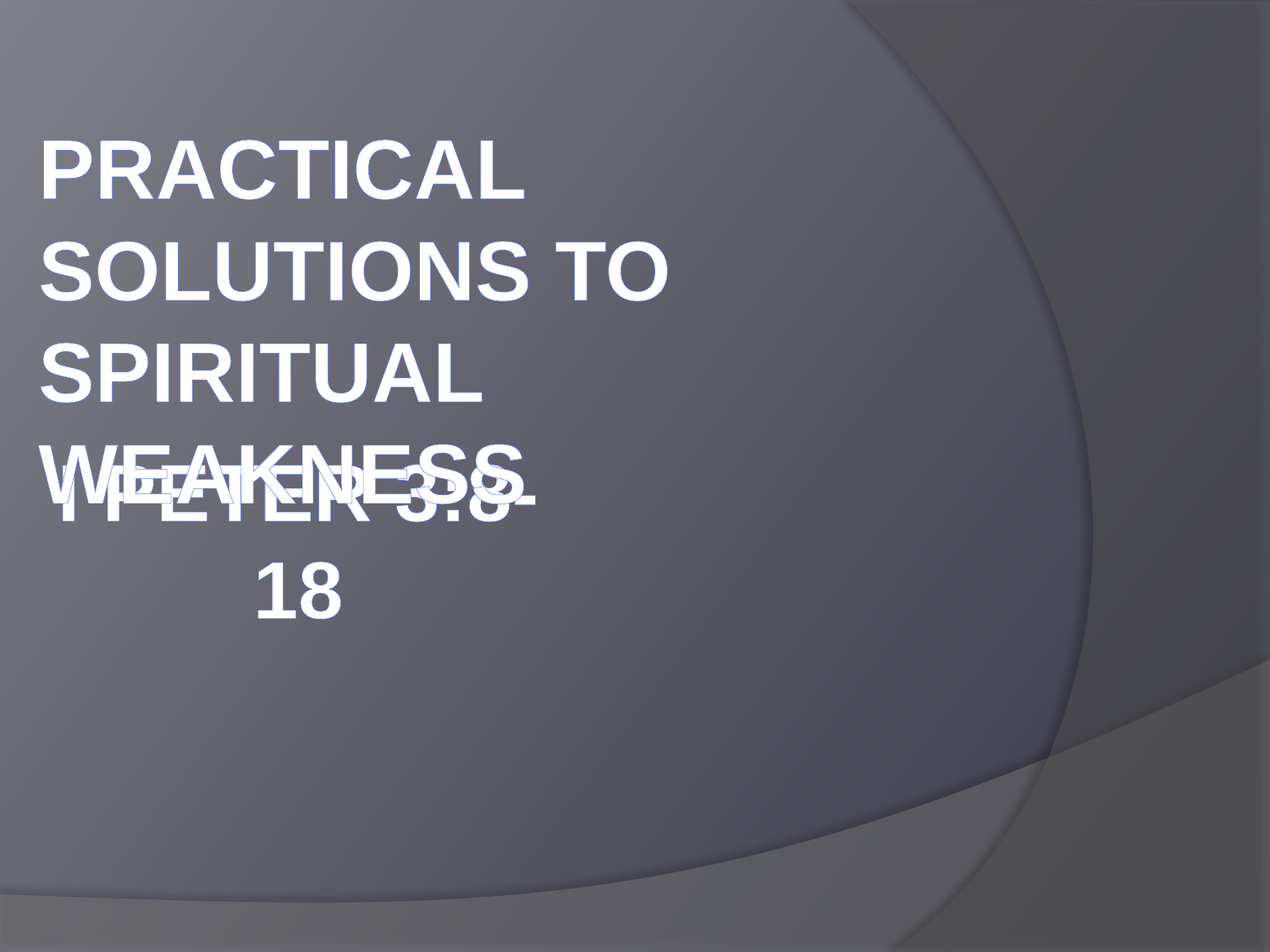

Practical solutions to spiritual weakness
# I Peter 3:8-18